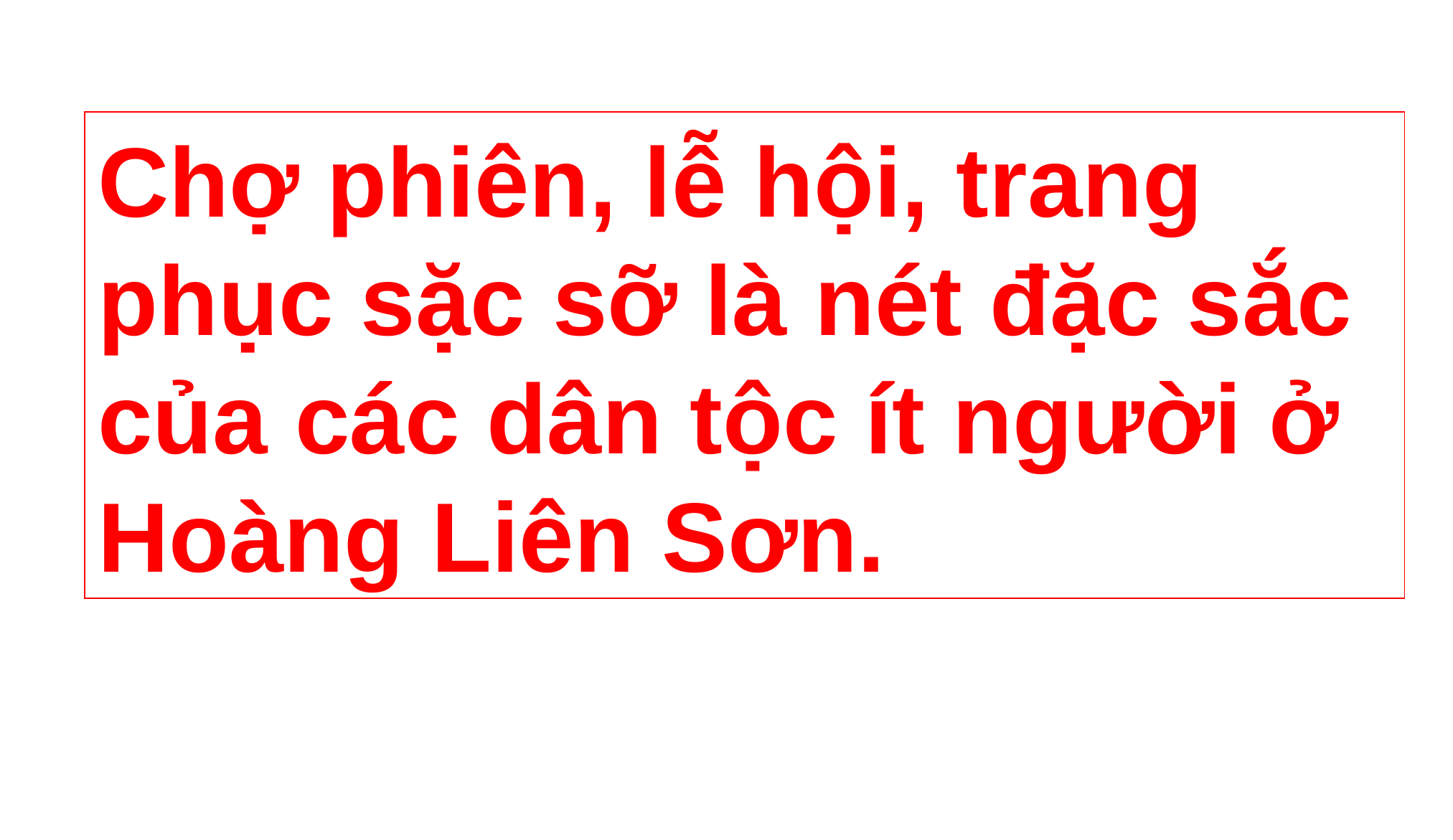

Chợ phiên, lễ hội, trang phục sặc sỡ là nét đặc sắc của các dân tộc ít người ở Hoàng Liên Sơn.